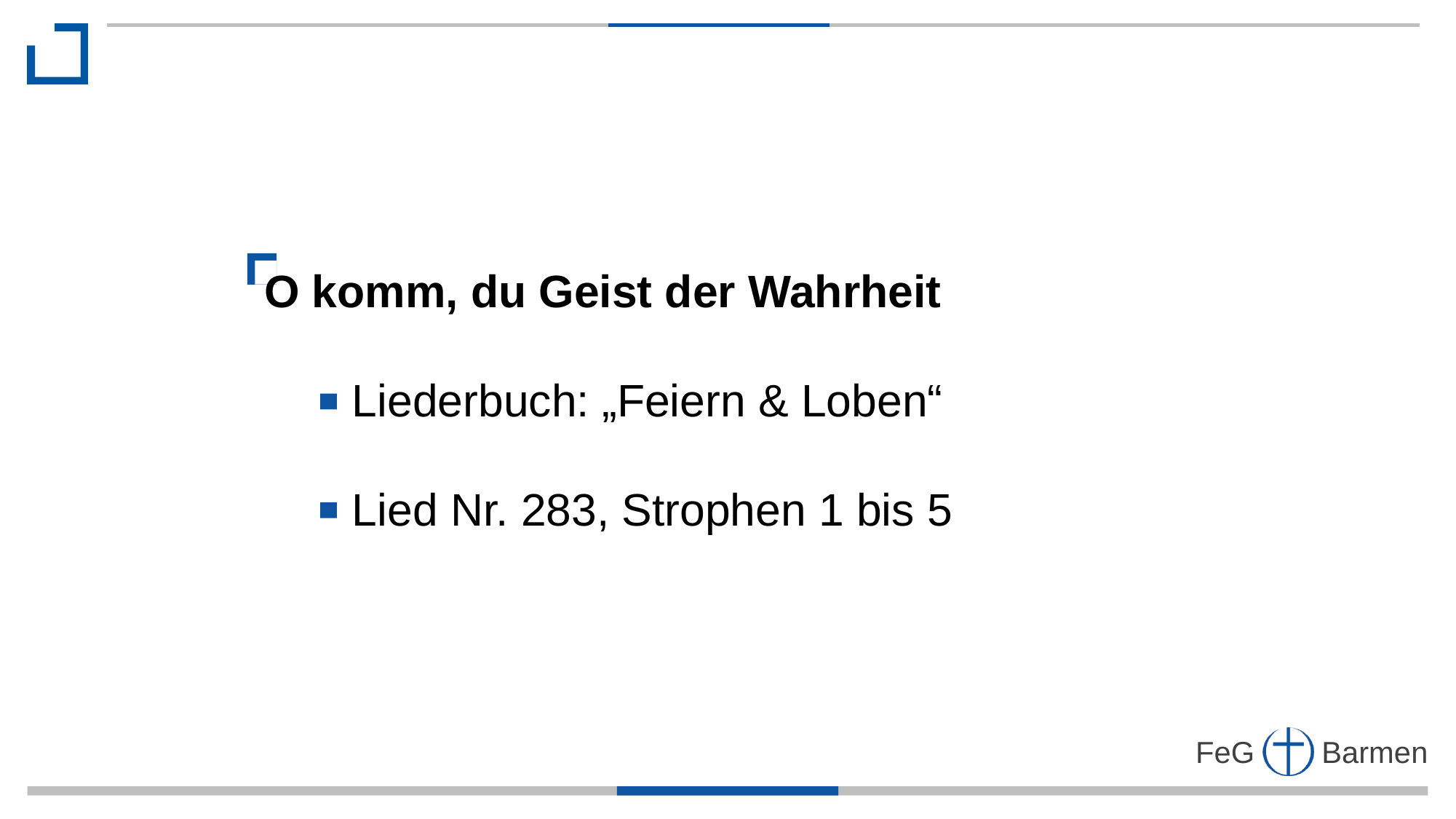

O komm, du Geist der Wahrheit

       Liederbuch: „Feiern & Loben“

       Lied Nr. 283, Strophen 1 bis 5